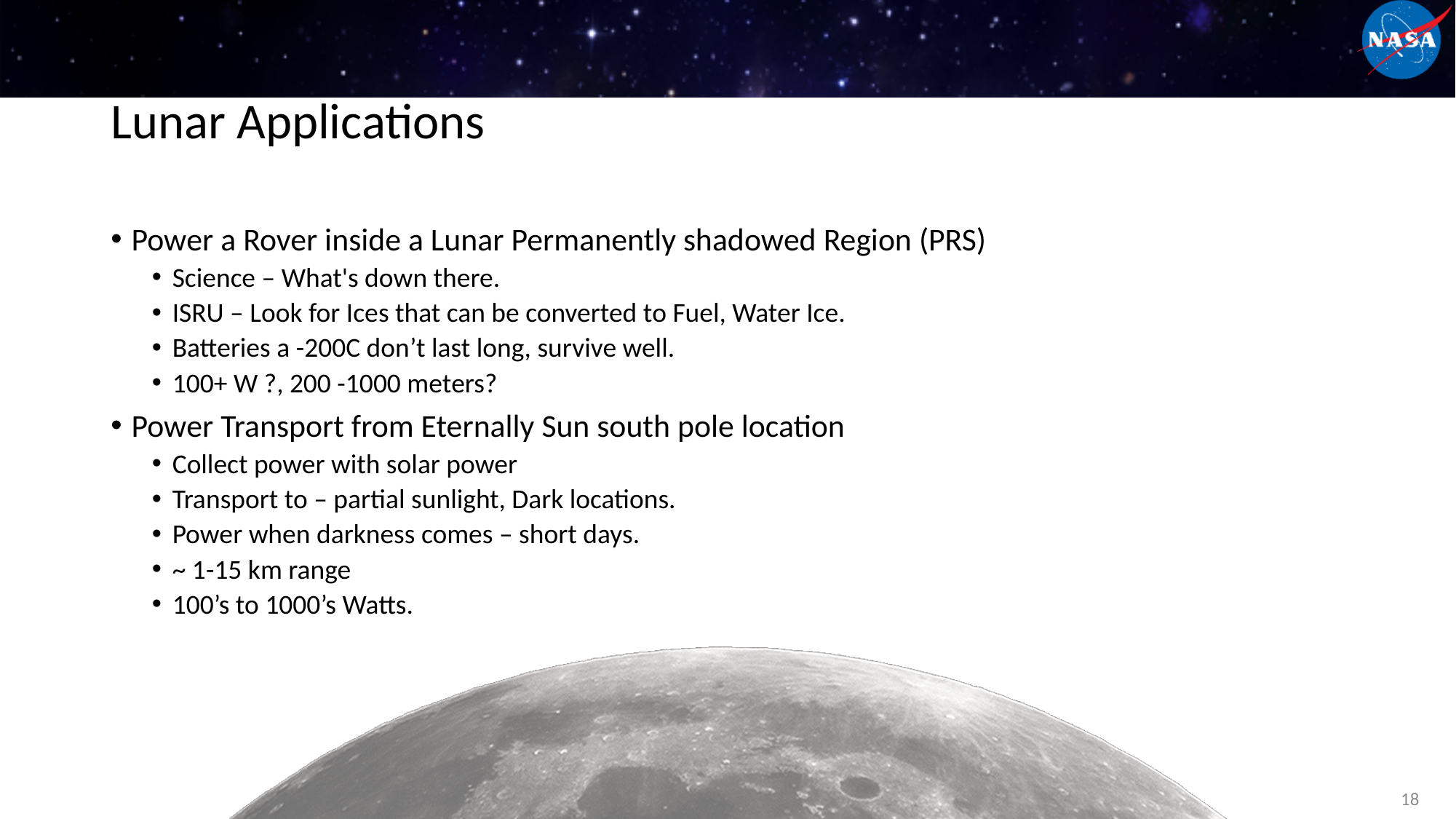

# Lunar Applications
Power a Rover inside a Lunar Permanently shadowed Region (PRS)
Science – What's down there.
ISRU – Look for Ices that can be converted to Fuel, Water Ice.
Batteries a -200C don’t last long, survive well.
100+ W ?, 200 -1000 meters?
Power Transport from Eternally Sun south pole location
Collect power with solar power
Transport to – partial sunlight, Dark locations.
Power when darkness comes – short days.
~ 1-15 km range
100’s to 1000’s Watts.
18